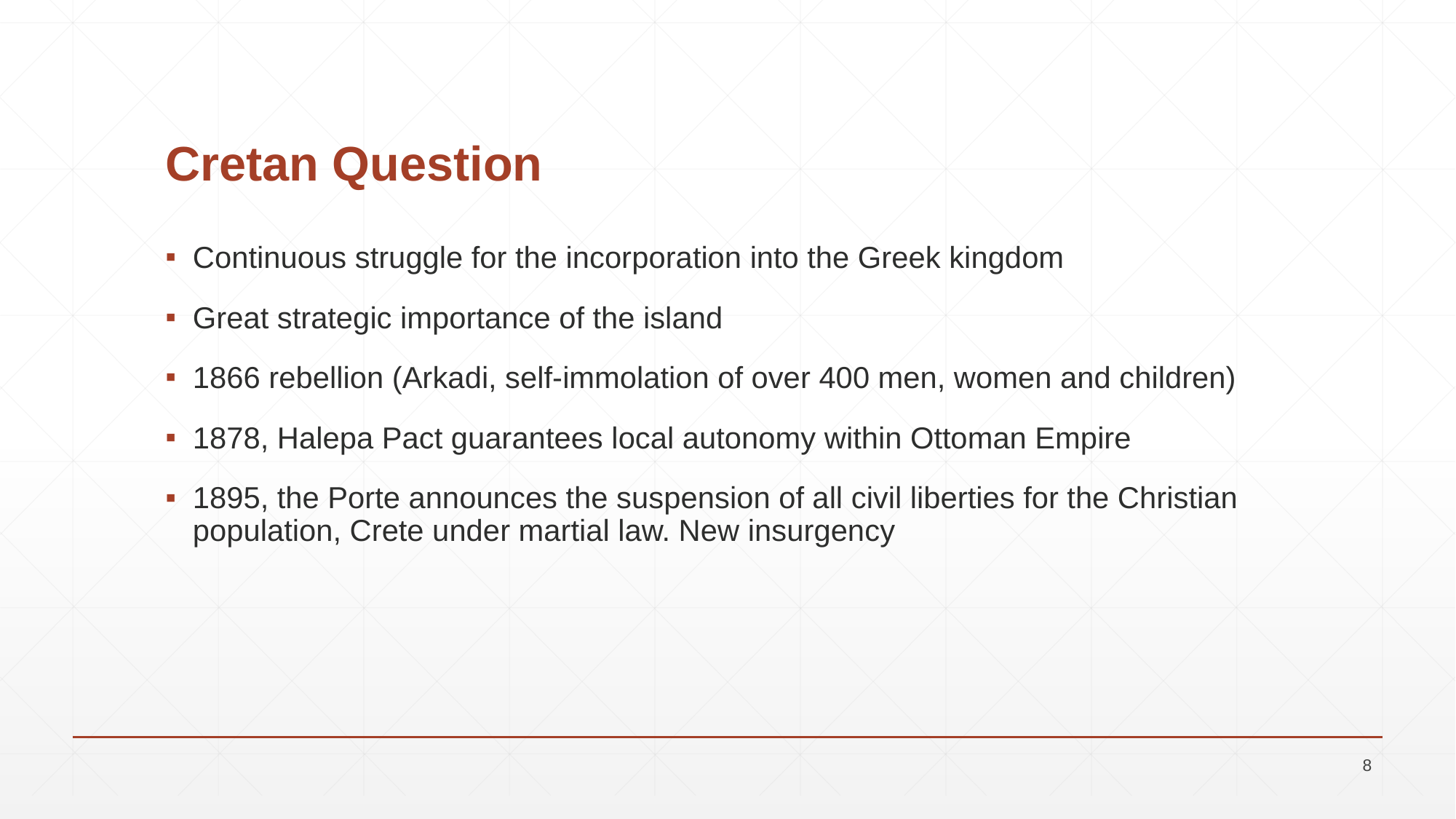

# Cretan Question
Continuous struggle for the incorporation into the Greek kingdom
Great strategic importance of the island
1866 rebellion (Arkadi, self-immolation of over 400 men, women and children)
1878, Halepa Pact guarantees local autonomy within Ottoman Empire
1895, the Porte announces the suspension of all civil liberties for the Christian population, Crete under martial law. New insurgency
8